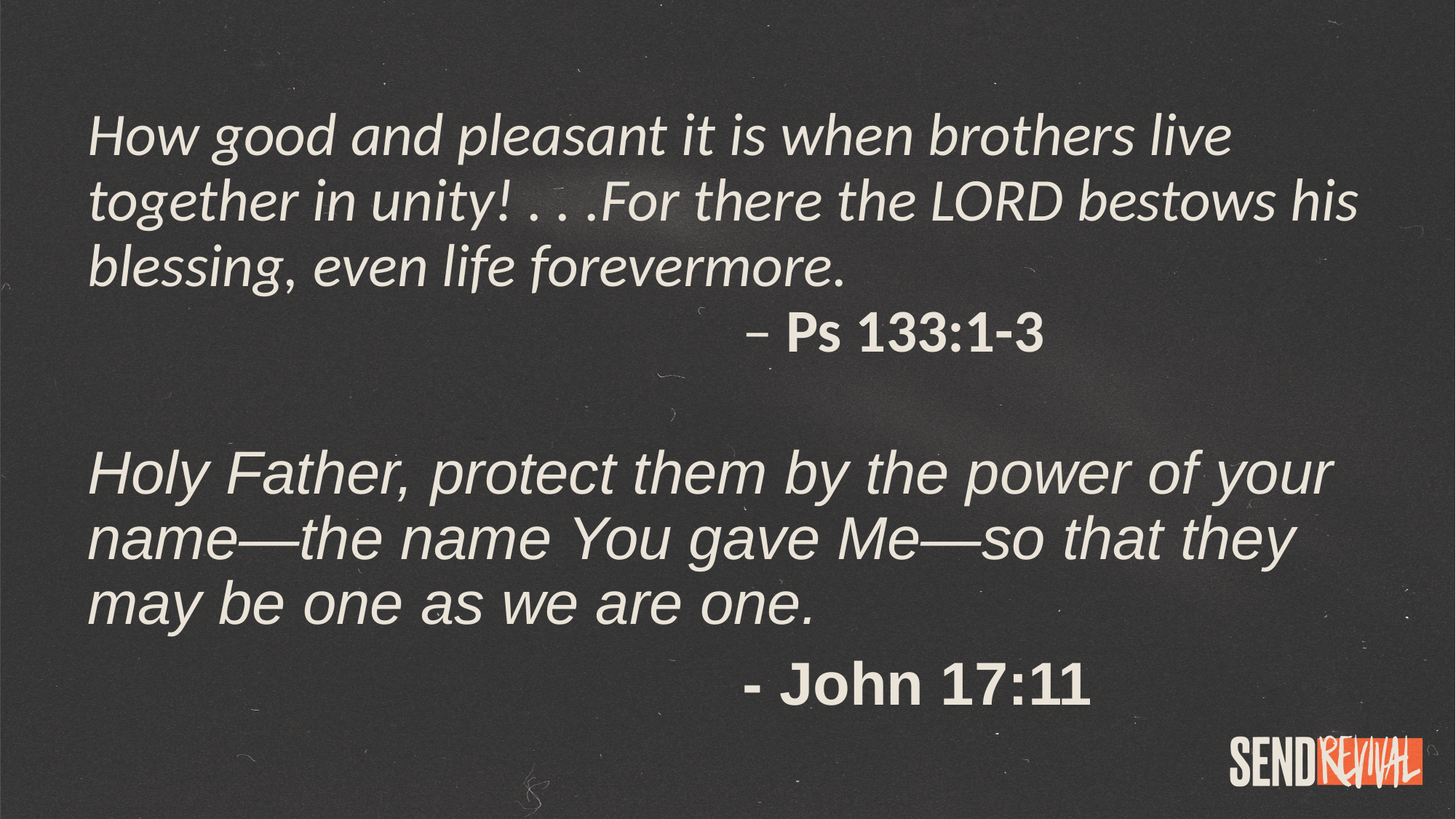

How good and pleasant it is when brothers live together in unity! . . .For there the LORD bestows his blessing, even life forevermore.
						– Ps 133:1-3

Holy Father, protect them by the power of your name—the name You gave Me—so that they may be one as we are one.
						- John 17:11